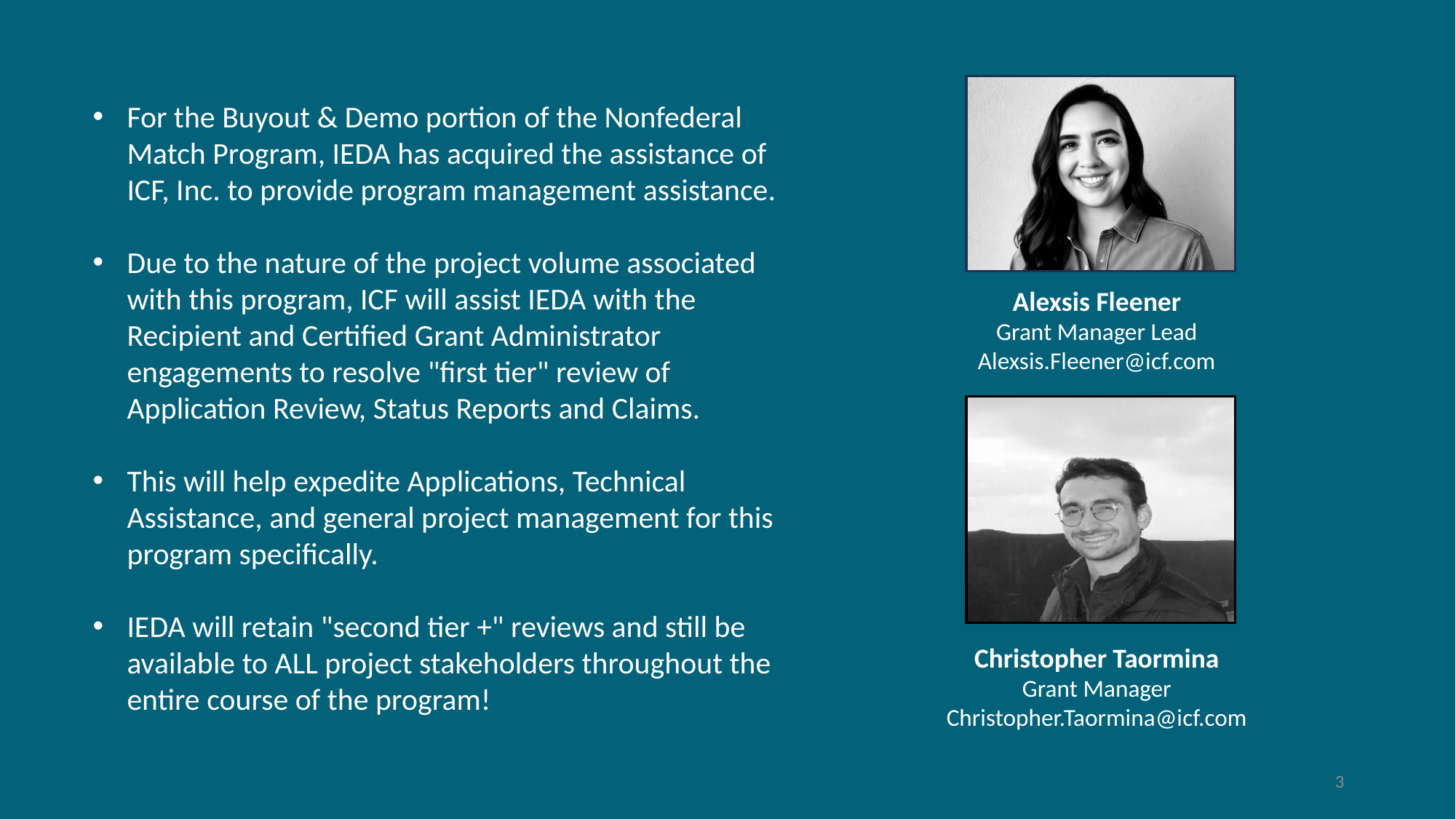

For the Buyout & Demo portion of the Nonfederal Match Program, IEDA has acquired the assistance of ICF, Inc. to provide program management assistance.

Due to the nature of the project volume associated with this program, ICF will assist IEDA with the Recipient and Certified Grant Administrator engagements to resolve "first tier" review of Application Review, Status Reports and Claims.

This will help expedite Applications, Technical Assistance, and general project management for this program specifically.

IEDA will retain "second tier +" reviews and still be available to ALL project stakeholders throughout the entire course of the program!
Alexsis Fleener
Grant Manager Lead
Alexsis.Fleener@icf.com

Christopher Taormina
Grant Manager
Christopher.Taormina@icf.com
3